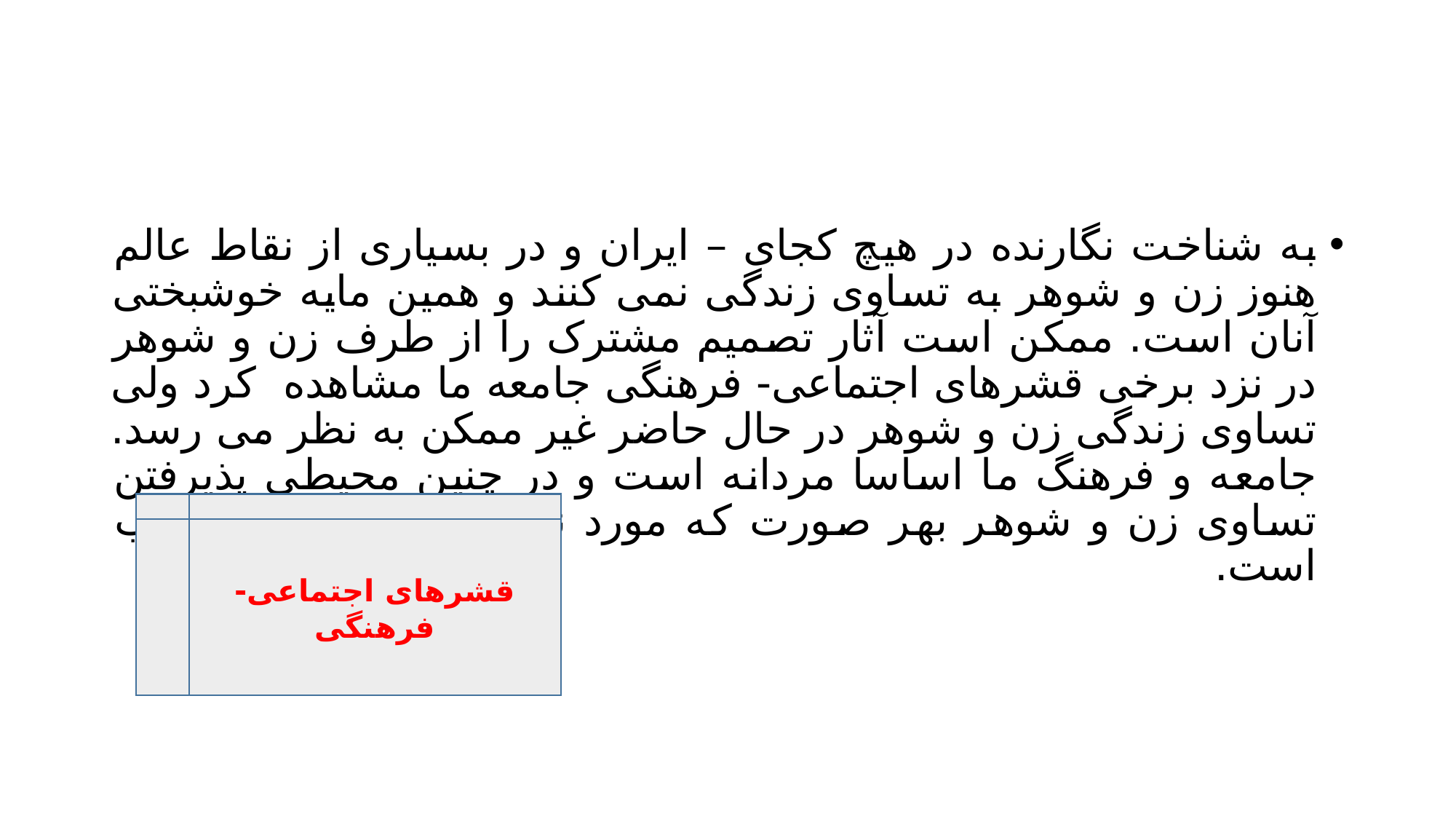

#
به شناخت نگارنده در هیچ کجای – ایران و در بسیاری از نقاط عالم هنوز زن و شوهر به تساوی زندگی نمی کنند و همین مایه خوشبختی آنان است. ممکن است آثار تصمیم مشترک را از طرف زن و شوهر در نزد برخی قشرهای اجتماعی- فرهنگی جامعه ما مشاهده  کرد ولی تساوی زندگی زن و شوهر در حال حاضر غیر ممکن به نظر می رسد. جامعه و فرهنگ ما اساسا مردانه است و در چنین محیطی پذیرفتن تساوی زن و شوهر بهر صورت که مورد نظر مولف باشد ناصواب است.

قشرهای اجتماعی- فرهنگی